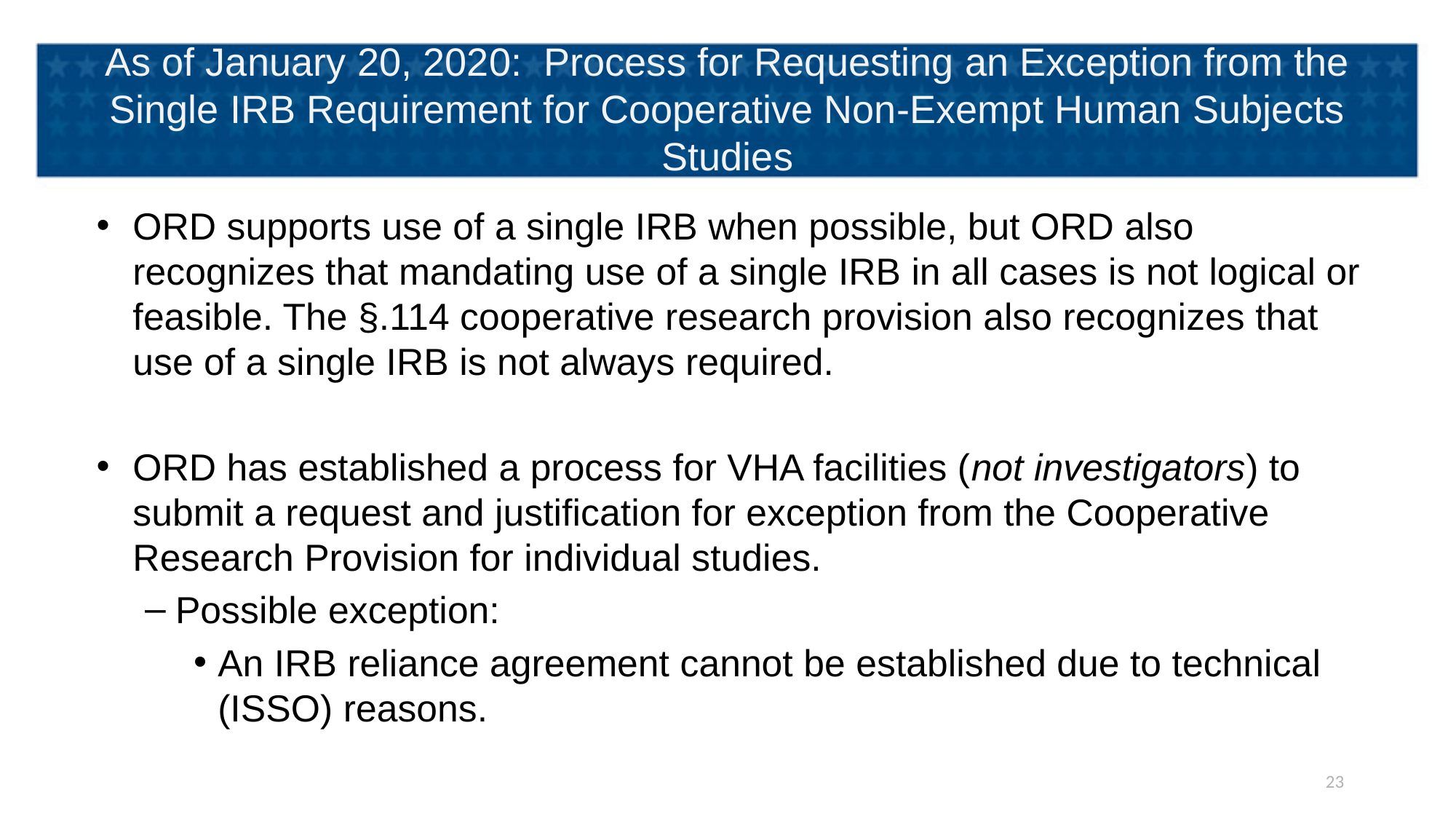

# As of January 20, 2020:  Process for Requesting an Exception from the Single IRB Requirement for Cooperative Non-Exempt Human Subjects Studies
ORD supports use of a single IRB when possible, but ORD also recognizes that mandating use of a single IRB in all cases is not logical or feasible. The §.114 cooperative research provision also recognizes that use of a single IRB is not always required.

ORD has established a process for VHA facilities (not investigators) to submit a request and justification for exception from the Cooperative Research Provision for individual studies.
Possible exception:
An IRB reliance agreement cannot be established due to technical (ISSO) reasons.

23